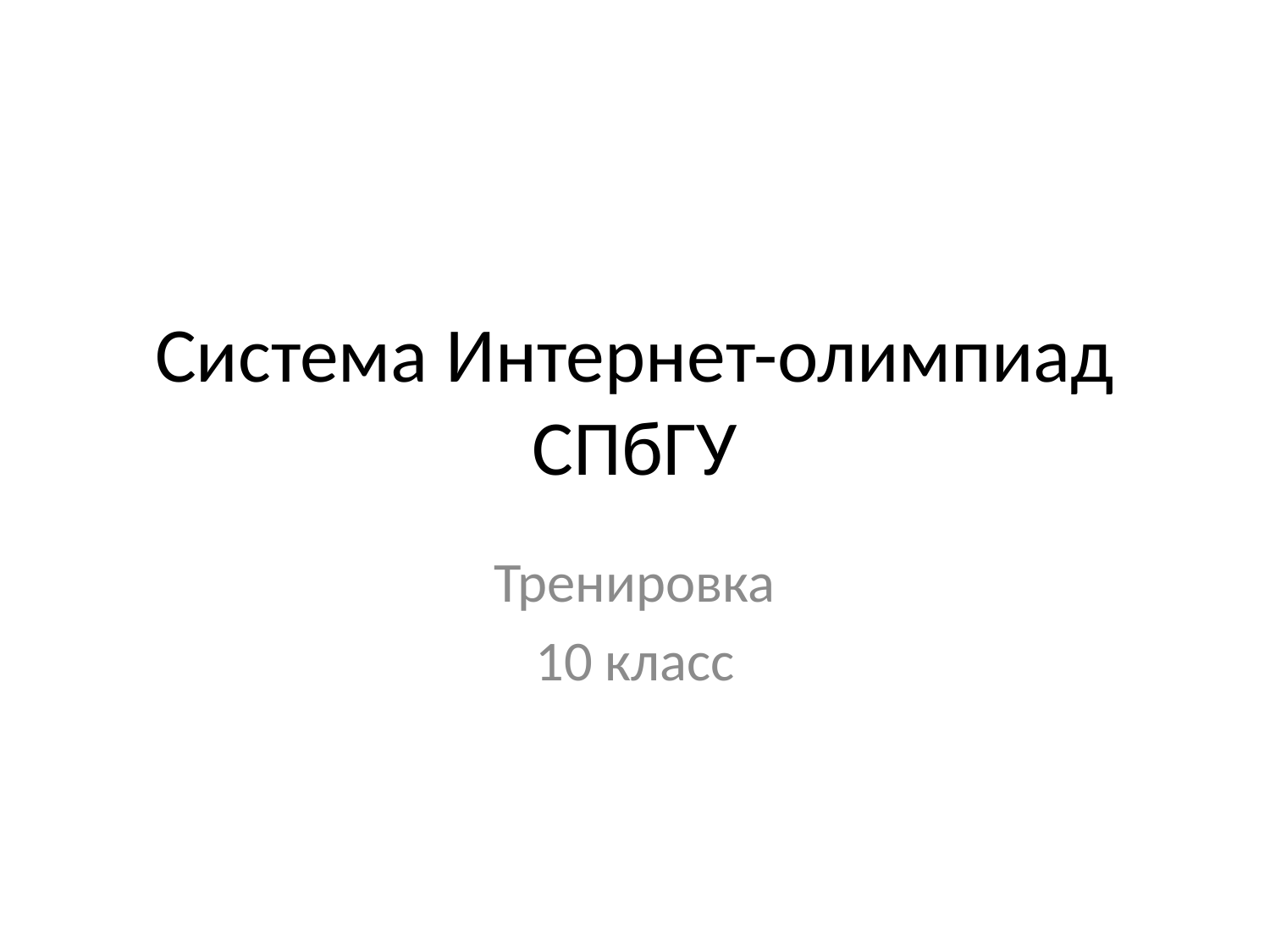

# Система Интернет-олимпиад СПбГУ
Тренировка
10 класс